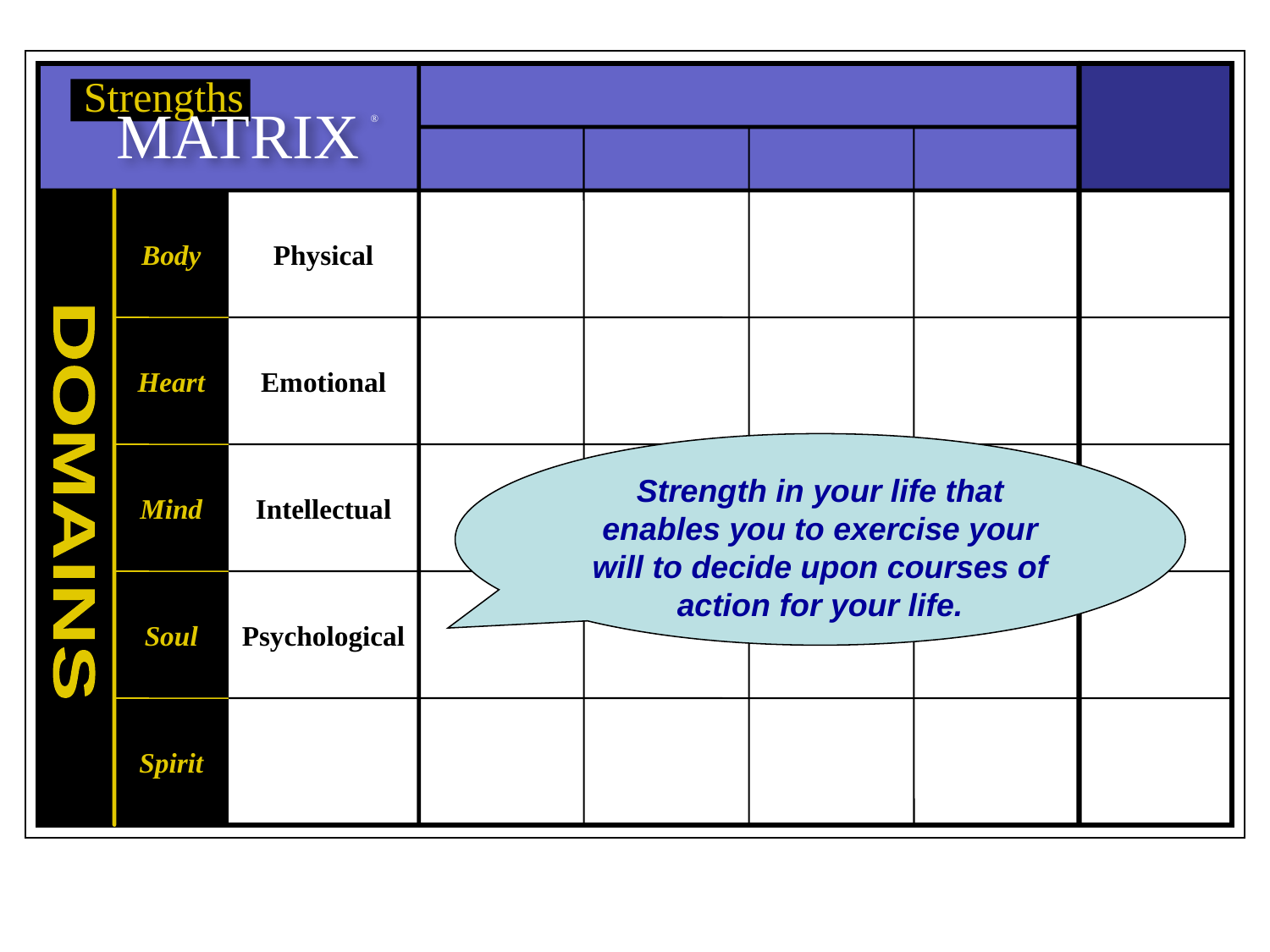

Strengths

MATRIX
®

Body
Physical

Heart
Emotional

Strength in your life that enables you to exercise your will to decide upon courses of action for your life.
Mind
Intellectual

DOMAINS
Soul
Psychological

Spirit